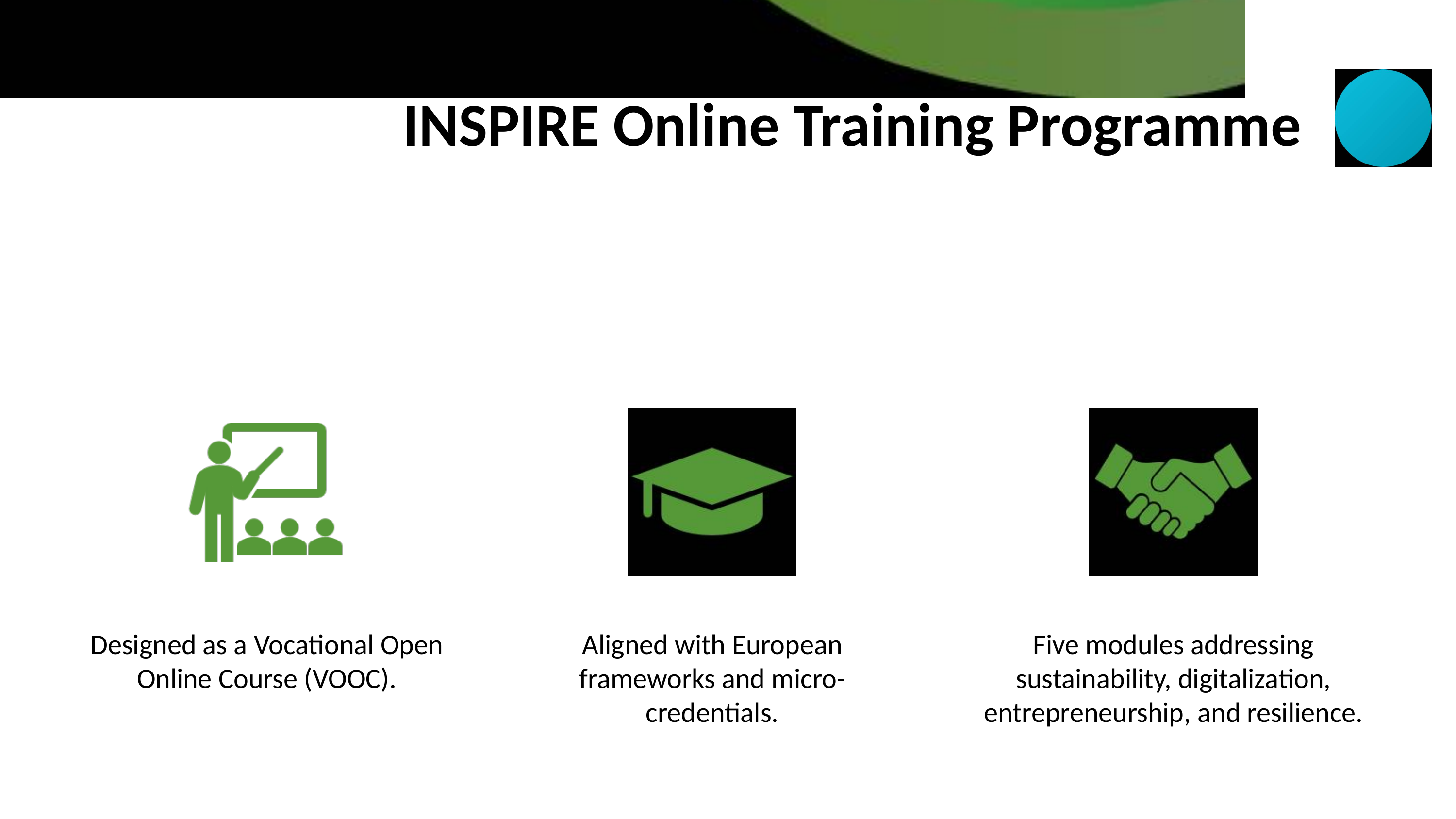

# INSPIRE Online Training Programme
Designed as a Vocational Open Online Course (VOOC).
Aligned with European frameworks and micro-credentials.
Five modules addressing sustainability, digitalization, entrepreneurship, and resilience.